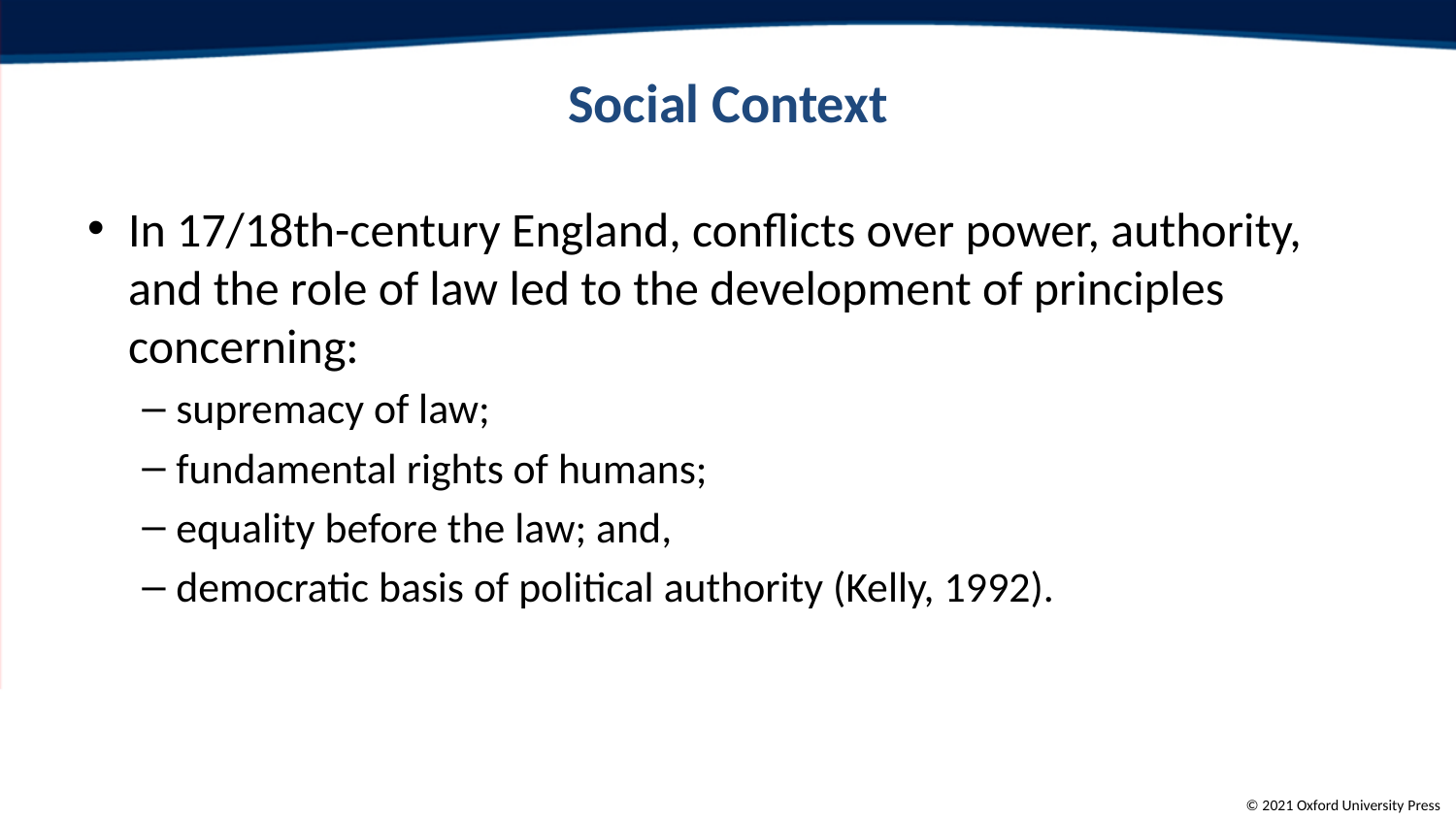

# Social Context
In 17/18th-century England, conflicts over power, authority, and the role of law led to the development of principles concerning:
supremacy of law;
fundamental rights of humans;
equality before the law; and,
democratic basis of political authority (Kelly, 1992).